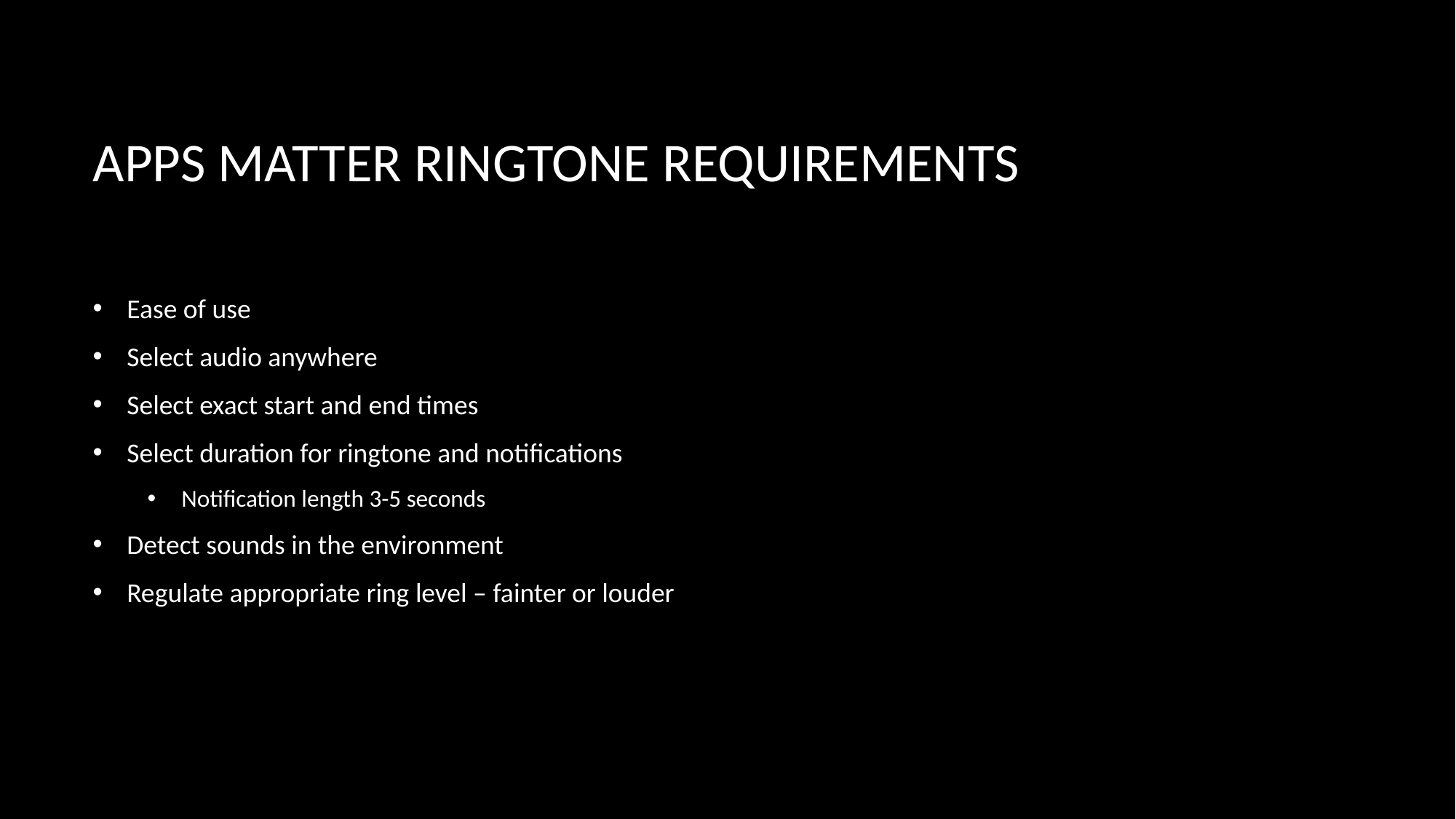

# Apps Matter Ringtone Requirements
Ease of use
Select audio anywhere
Select exact start and end times
Select duration for ringtone and notifications
Notification length 3-5 seconds
Detect sounds in the environment
Regulate appropriate ring level – fainter or louder